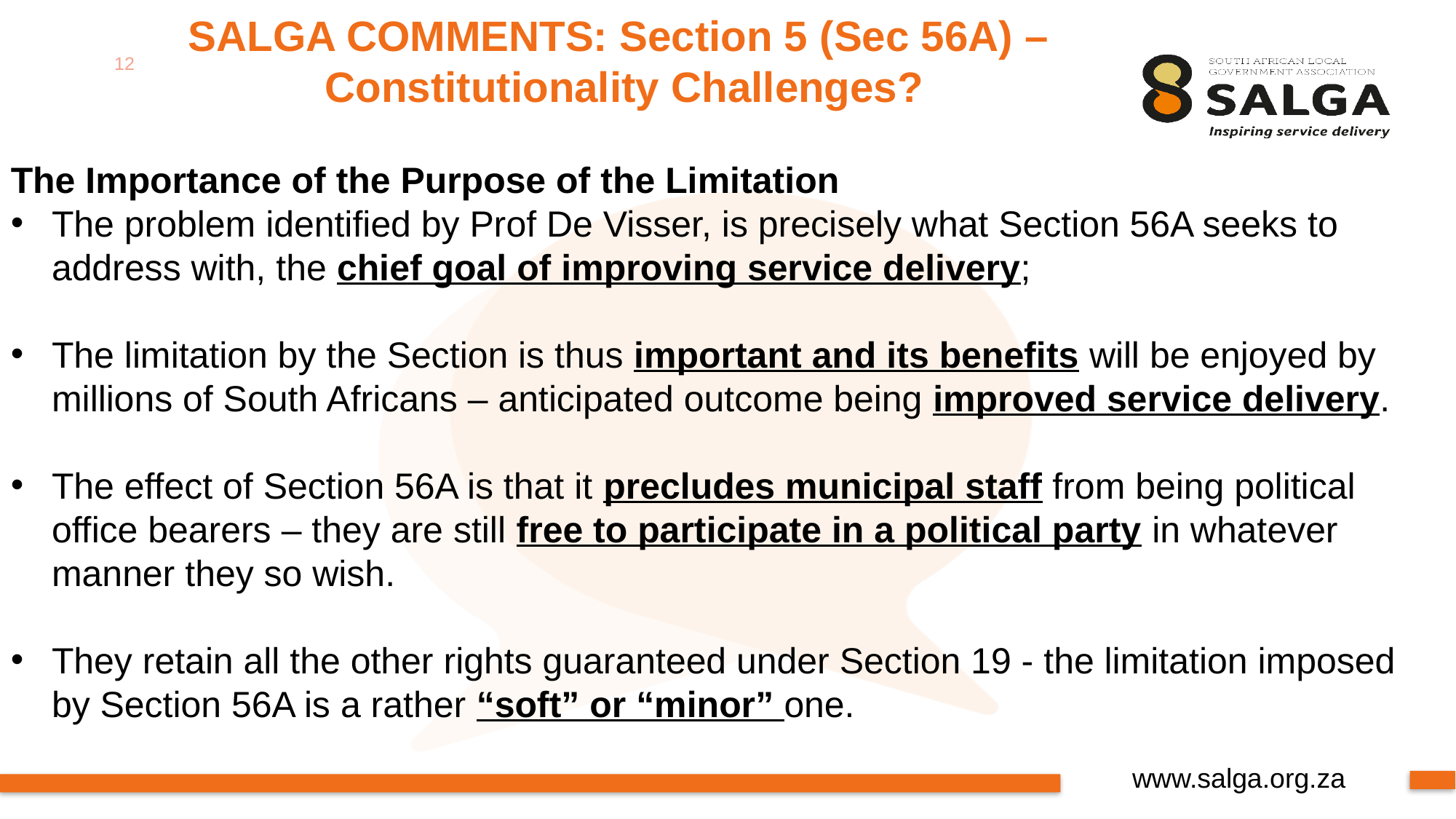

SALGA COMMENTS: Section 5 (Sec 56A) –
Constitutionality Challenges?
12
The Importance of the Purpose of the Limitation
The problem identified by Prof De Visser, is precisely what Section 56A seeks to address with, the chief goal of improving service delivery;

The limitation by the Section is thus important and its benefits will be enjoyed by millions of South Africans – anticipated outcome being improved service delivery.

The effect of Section 56A is that it precludes municipal staff from being political office bearers – they are still free to participate in a political party in whatever manner they so wish.

They retain all the other rights guaranteed under Section 19 - the limitation imposed by Section 56A is a rather “soft” or “minor” one.